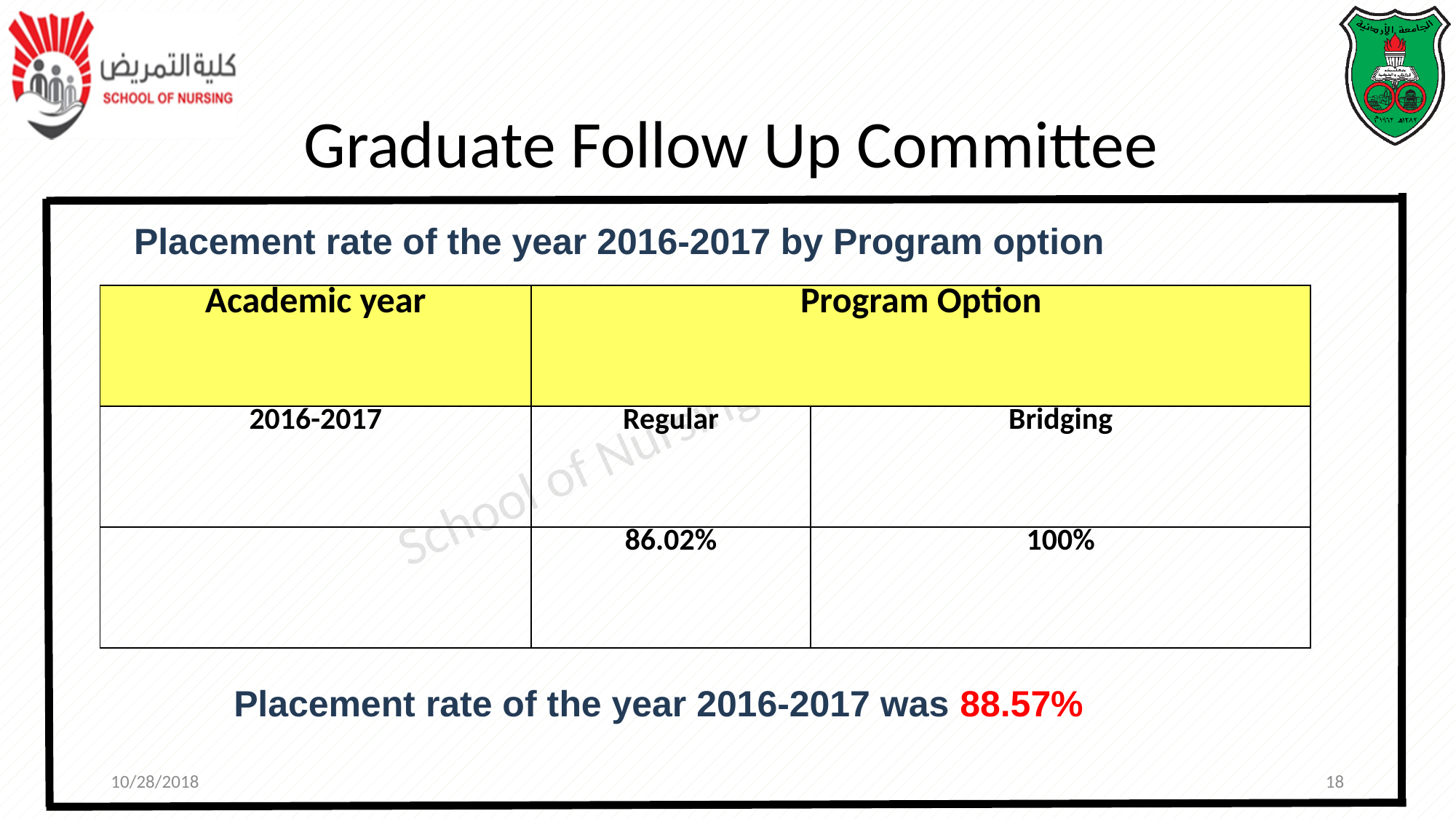

# Graduate Follow Up Committee
     Placement rate of the year 2016-2017 by Program option
| ​Academic year | Program Option |  |
| --- | --- | --- |
| 2016-2017 | Regular | Bridging |
|  | 86.02% | 100% |

​
Placement rate of the year 2016-2017 was 88.57%
10/28/2018
18